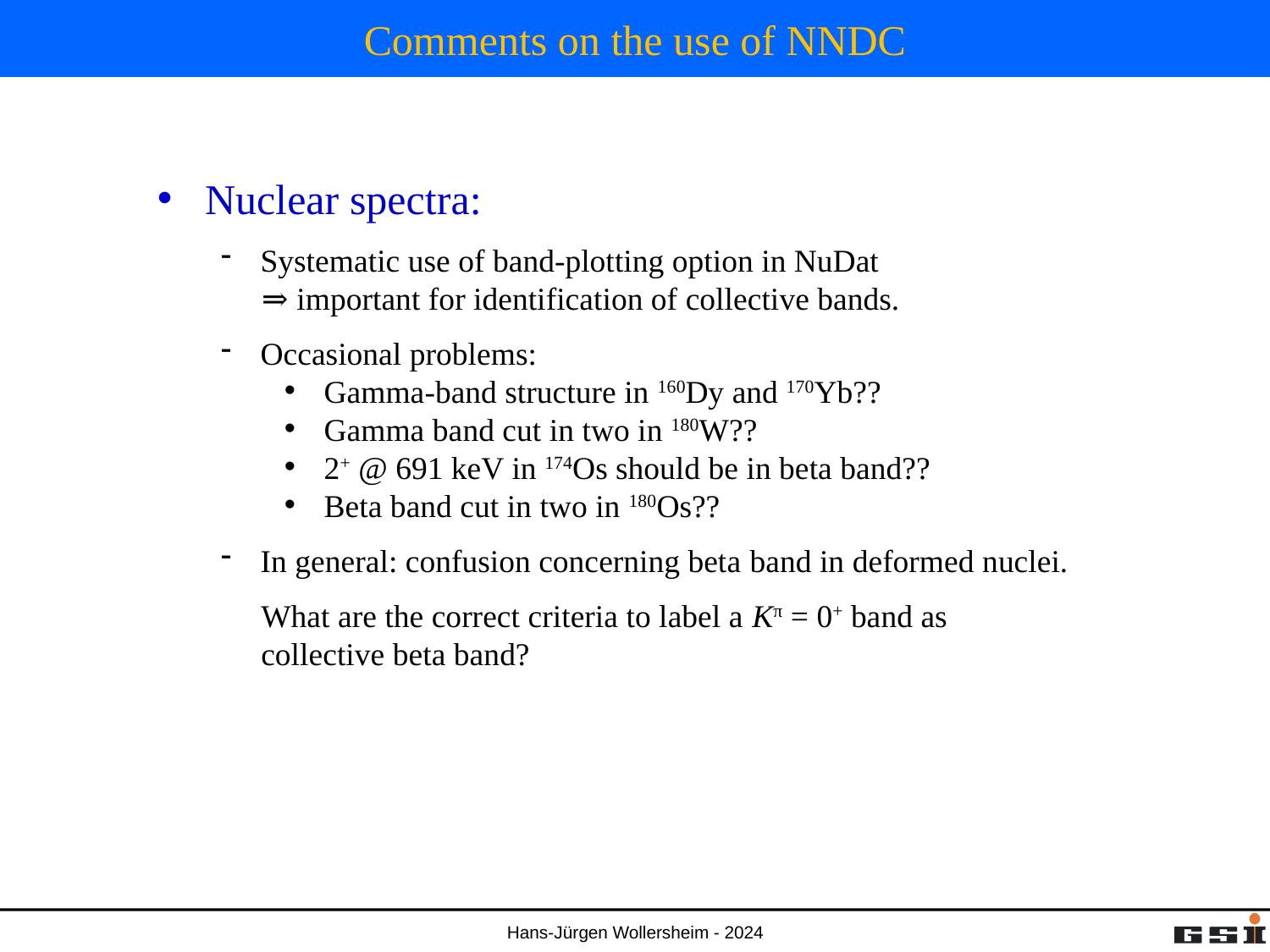

# Comments on the use of NNDC
Nuclear spectra:

Systematic use of band-plotting option in NuDat
             ⇒ important for identification of collective bands.

Occasional problems:
Gamma-band structure in 160Dy and 170Yb??
Gamma band cut in two in 180W??
2+ @ 691 keV in 174Os should be in beta band??
Beta band cut in two in 180Os??

In general: confusion concerning beta band in deformed nuclei.

     What are the correct criteria to label a Kπ = 0+ band as
     collective beta band?